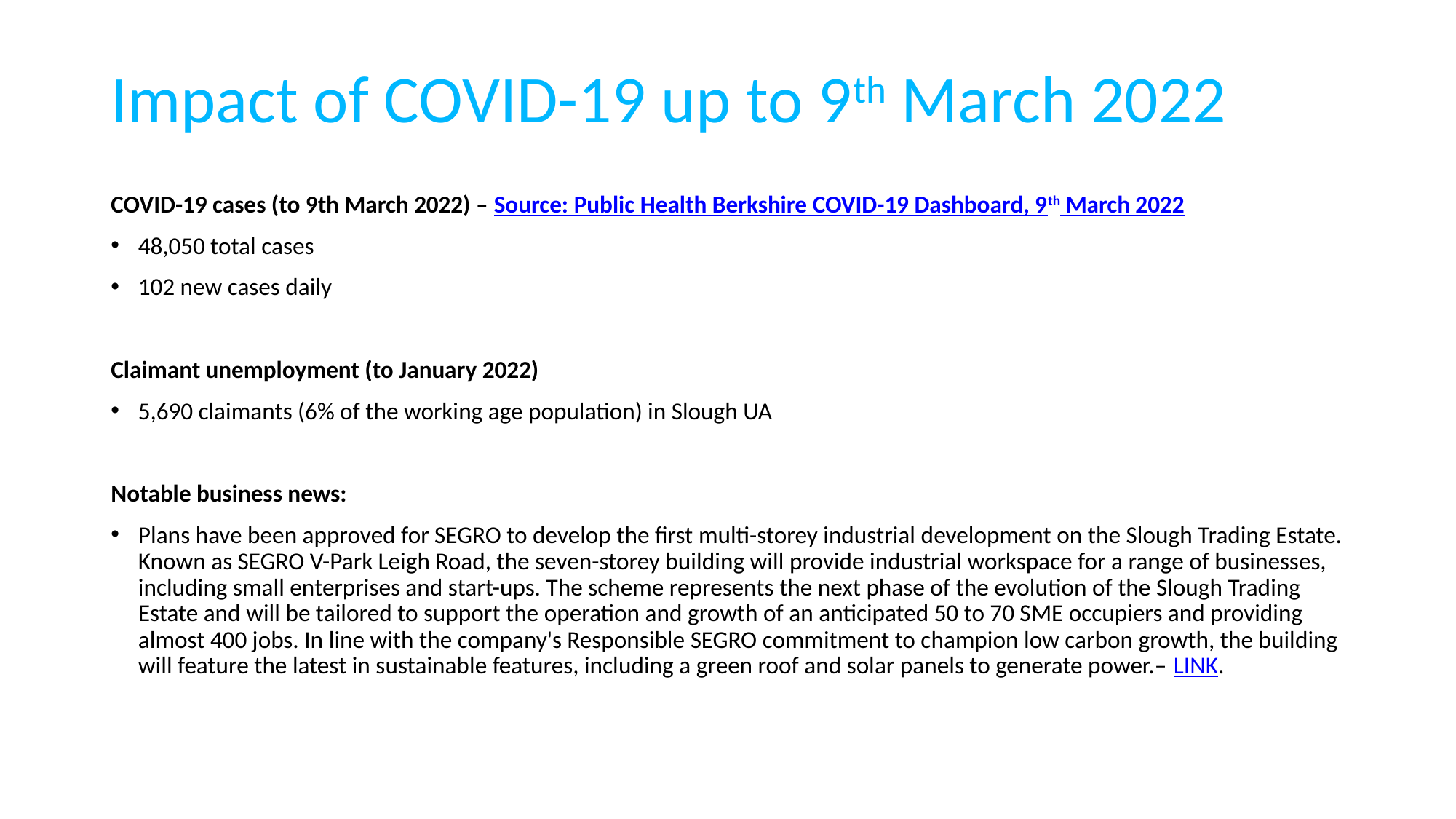

# Impact of COVID-19 up to 9th March 2022
COVID-19 cases (to 9th March 2022) – Source: Public Health Berkshire COVID-19 Dashboard, 9th March 2022
48,050 total cases
102 new cases daily

Claimant unemployment (to January 2022)
5,690 claimants (6% of the working age population) in Slough UA

Notable business news:
Plans have been approved for SEGRO to develop the first multi-storey industrial development on the Slough Trading Estate. Known as SEGRO V-Park Leigh Road, the seven-storey building will provide industrial workspace for a range of businesses, including small enterprises and start-ups. The scheme represents the next phase of the evolution of the Slough Trading Estate and will be tailored to support the operation and growth of an anticipated 50 to 70 SME occupiers and providing almost 400 jobs. In line with the company's Responsible SEGRO commitment to champion low carbon growth, the building will feature the latest in sustainable features, including a green roof and solar panels to generate power.– LINK.